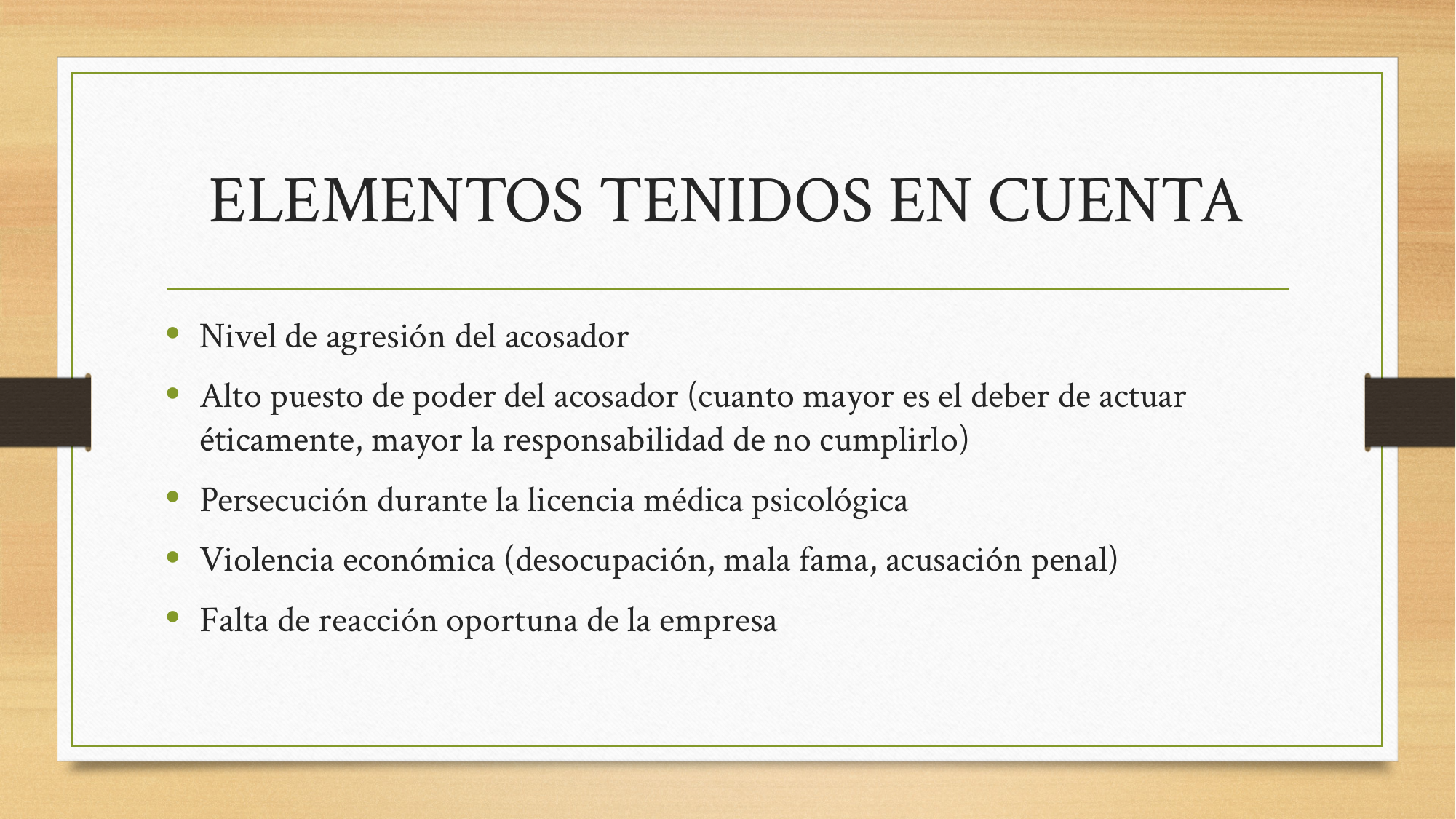

# ELEMENTOS TENIDOS EN CUENTA
Nivel de agresión del acosador
Alto puesto de poder del acosador (cuanto mayor es el deber de actuar éticamente, mayor la responsabilidad de no cumplirlo)
Persecución durante la licencia médica psicológica
Violencia económica (desocupación, mala fama, acusación penal)
Falta de reacción oportuna de la empresa